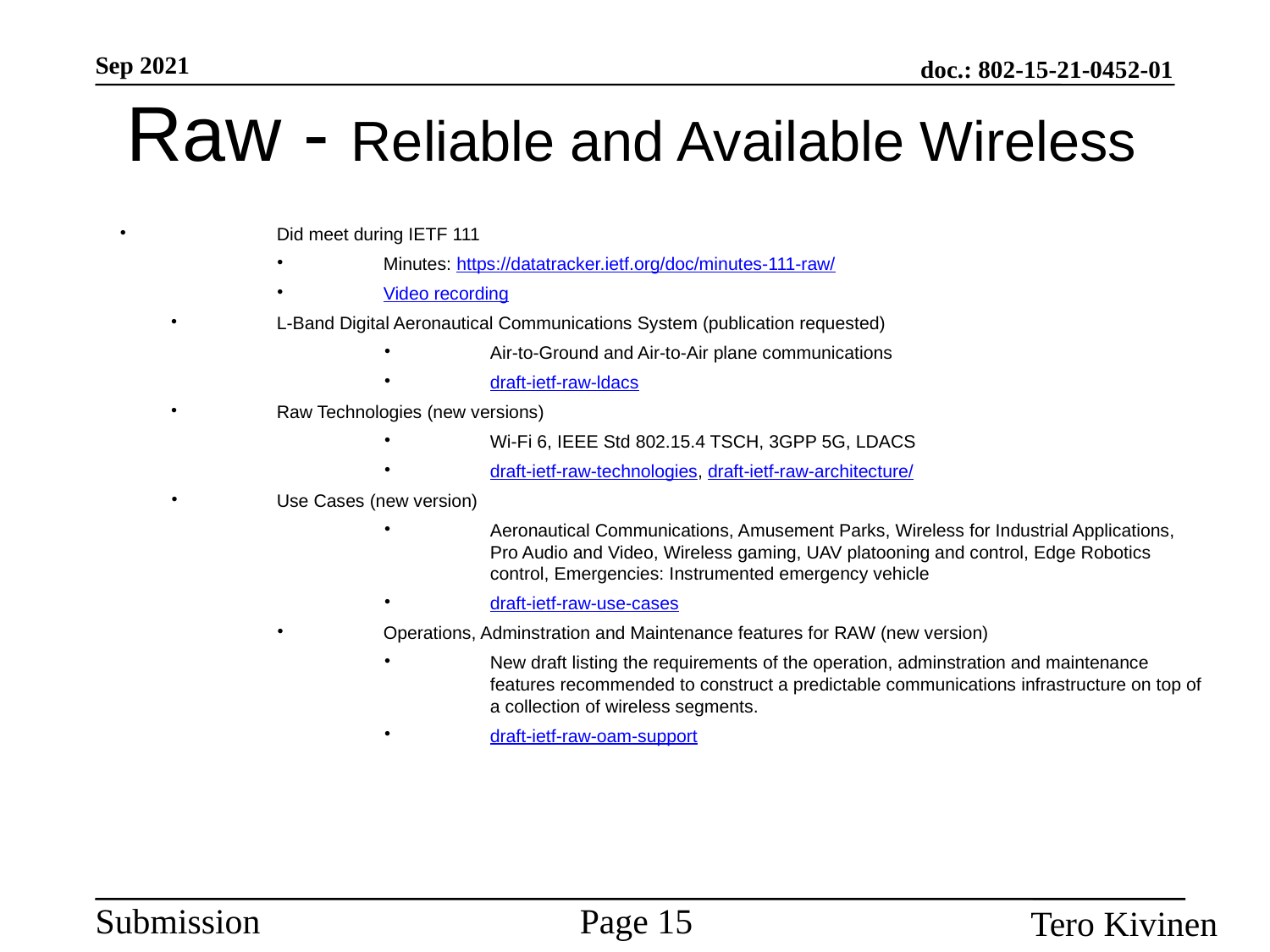

Raw - Reliable and Available Wireless

Did meet during IETF 111
Minutes: https://datatracker.ietf.org/doc/minutes-111-raw/
Video recording
L-Band Digital Aeronautical Communications System (publication requested)
Air-to-Ground and Air-to-Air plane communications
draft-ietf-raw-ldacs
Raw Technologies (new versions)
Wi-Fi 6, IEEE Std 802.15.4 TSCH, 3GPP 5G, LDACS
draft-ietf-raw-technologies, draft-ietf-raw-architecture/
Use Cases (new version)
Aeronautical Communications, Amusement Parks, Wireless for Industrial Applications, Pro Audio and Video, Wireless gaming, UAV platooning and control, Edge Robotics control, Emergencies: Instrumented emergency vehicle
draft-ietf-raw-use-cases
Operations, Adminstration and Maintenance features for RAW (new version)
New draft listing the requirements of the operation, adminstration and maintenance features recommended to construct a predictable communications infrastructure on top of a collection of wireless segments.
draft-ietf-raw-oam-support